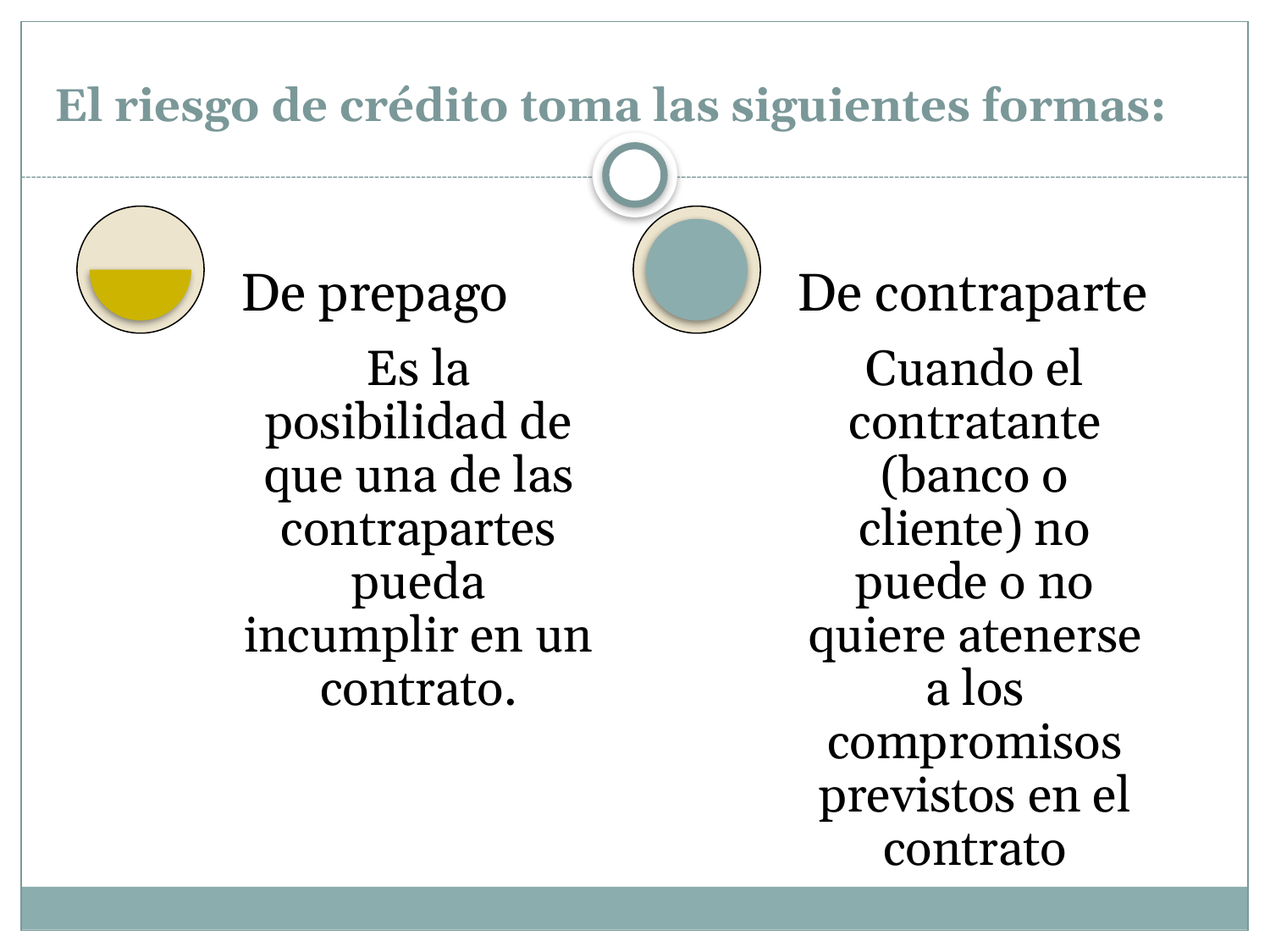

# El riesgo de crédito toma las siguientes formas:
Es la posibilidad de que una de las contrapartes pueda incumplir en un contrato.
De prepago
Cuando el contratante (banco o cliente) no puede o no quiere atenerse a los compromisos previstos en el contrato
De contraparte